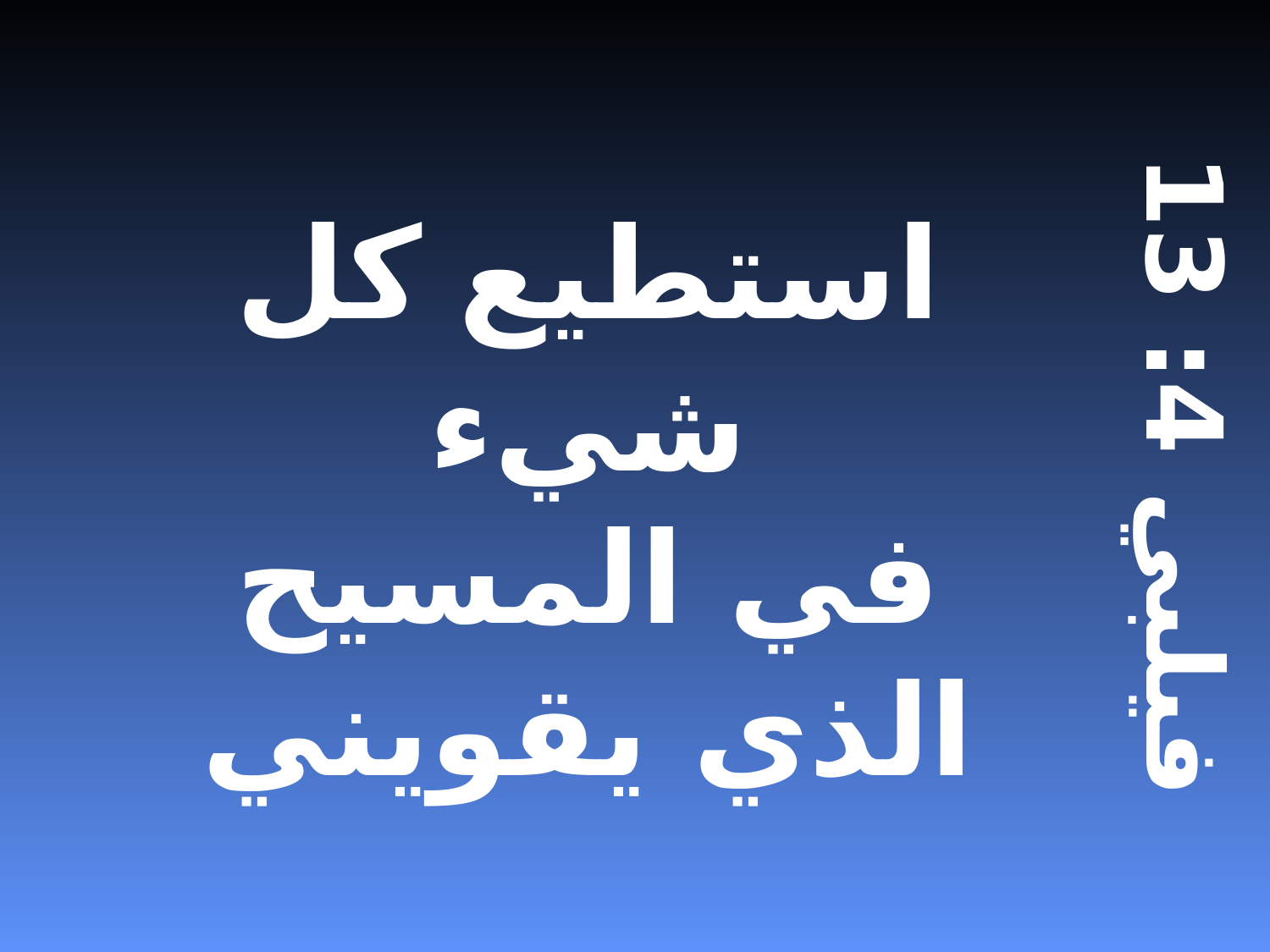

استطيع كل شيء
في المسيح
الذي يقويني
# فيلبي 4: 13